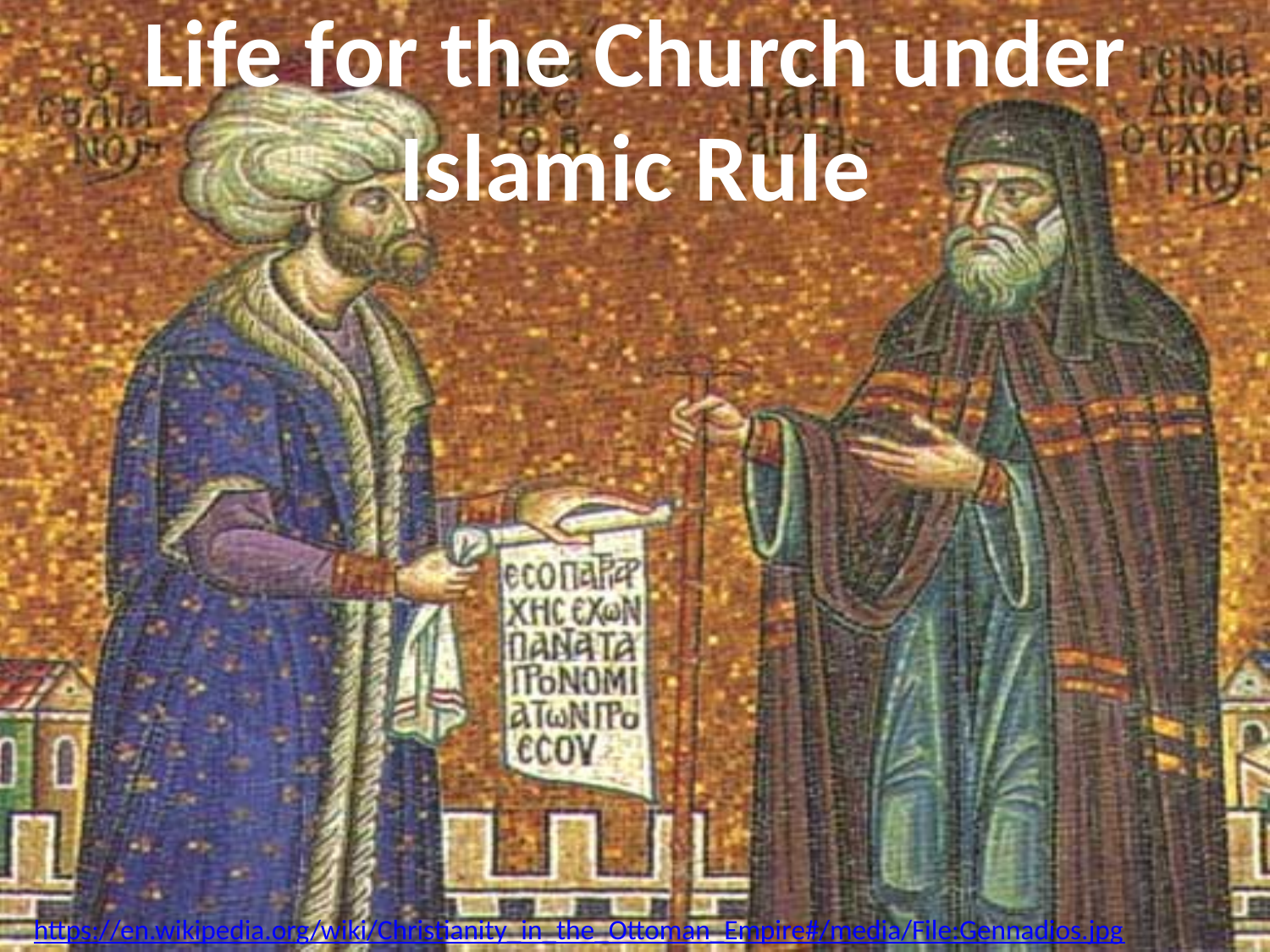

# Life for the Church under Islamic Rule
https://en.wikipedia.org/wiki/Christianity_in_the_Ottoman_Empire#/media/File:Gennadios.jpg